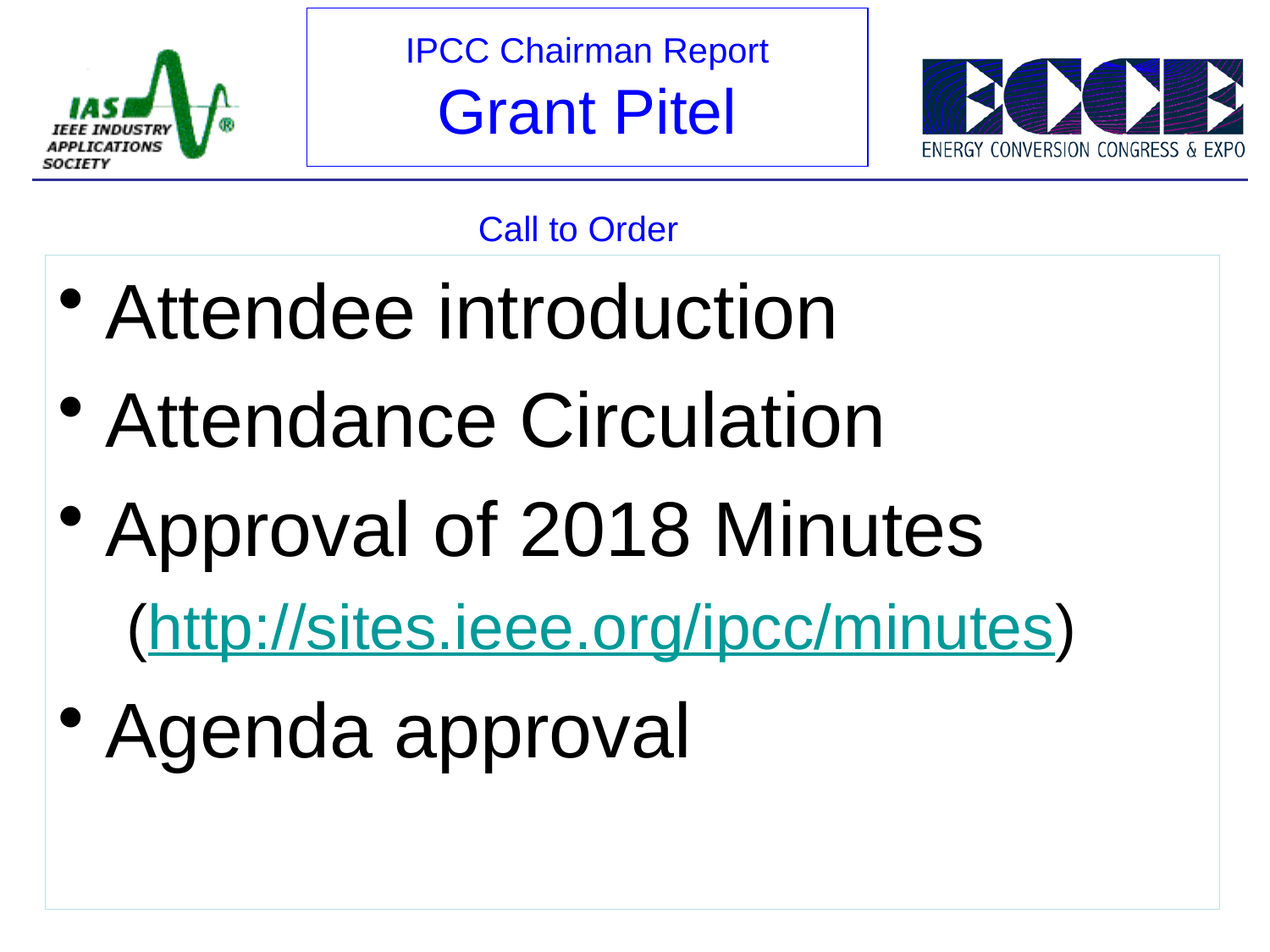

IPCC Chairman Report
Grant Pitel
Call to Order
Attendee introduction
Attendance Circulation
Approval of 2018 Minutes
 (http://sites.ieee.org/ipcc/minutes)
Agenda approval